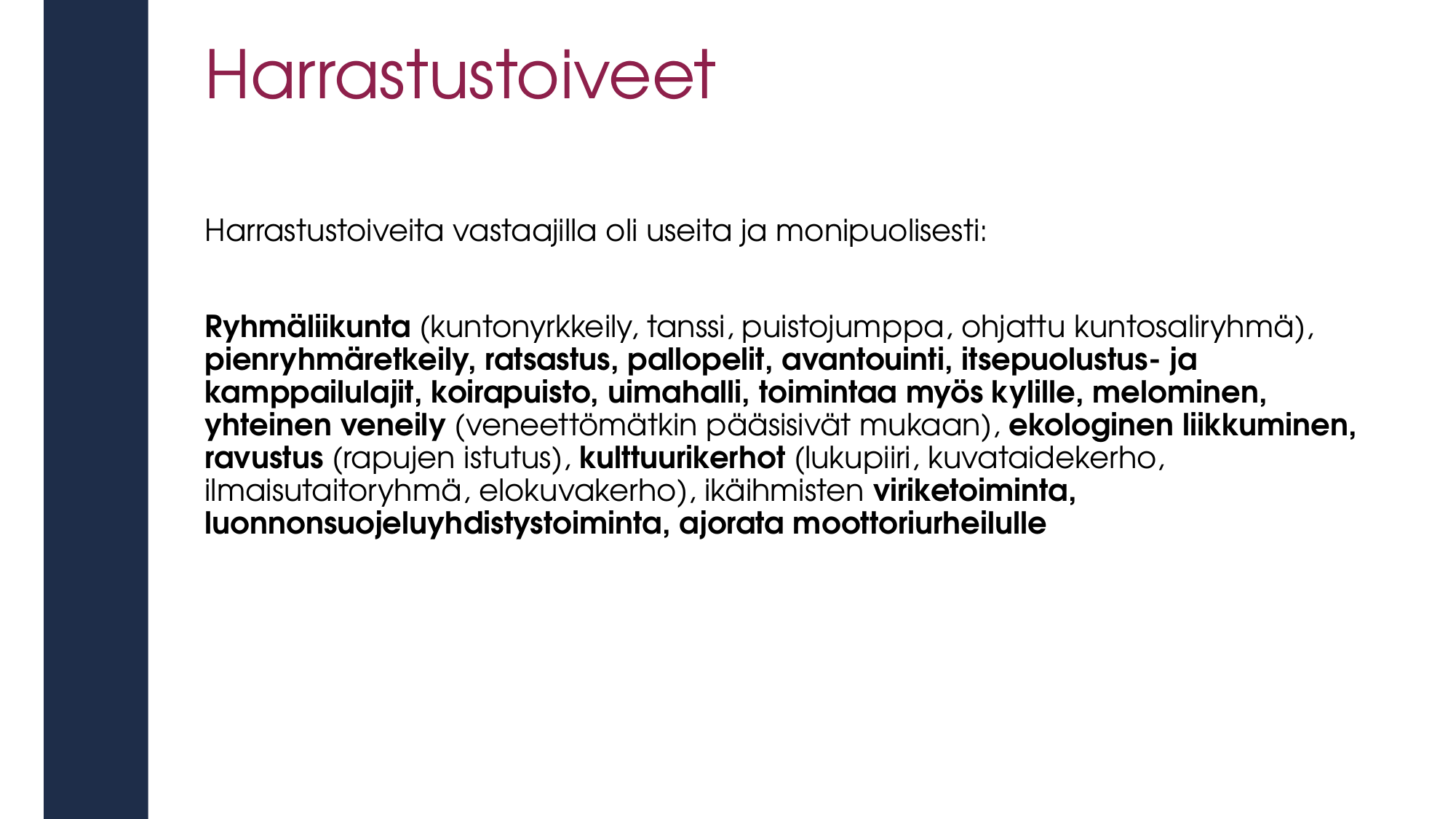

# Harrastustoiveet
Harrastustoiveita vastaajilla oli useita ja monipuolisesti:

Ryhmäliikunta (kuntonyrkkeily, tanssi, puistojumppa, ohjattu kuntosaliryhmä), pienryhmäretkeily, ratsastus, pallopelit, avantouinti, itsepuolustus- ja kamppailulajit, koirapuisto, uimahalli, toimintaa myös kylille, melominen, yhteinen veneily (veneettömätkin pääsisivät mukaan), ekologinen liikkuminen, ravustus (rapujen istutus), kulttuurikerhot (lukupiiri, kuvataidekerho, ilmaisutaitoryhmä, elokuvakerho), ikäihmisten viriketoiminta, luonnonsuojeluyhdistystoiminta, ajorata moottoriurheilulle